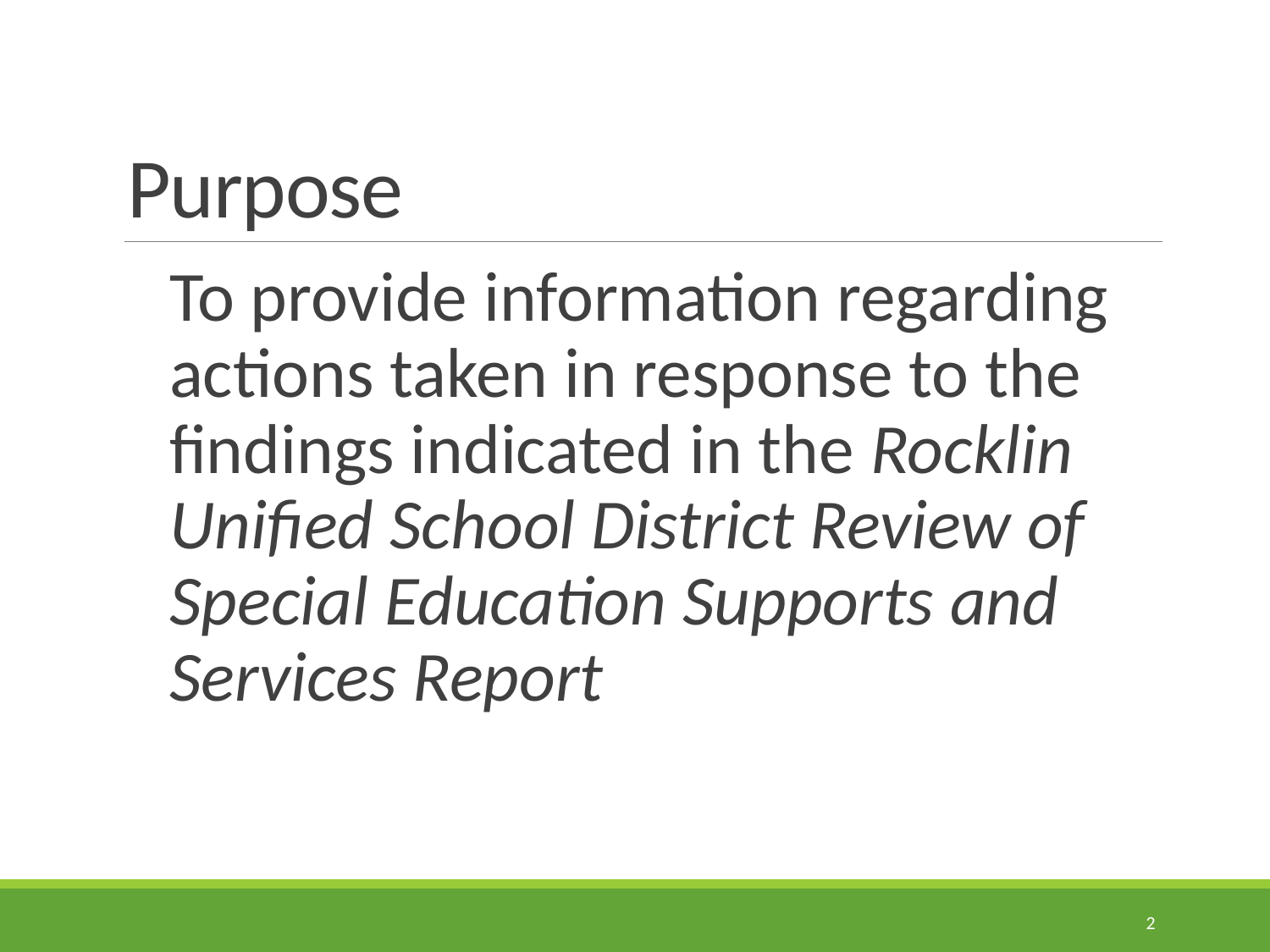

# Purpose
To provide information regarding actions taken in response to the findings indicated in the Rocklin Unified School District Review of Special Education Supports and Services Report
2